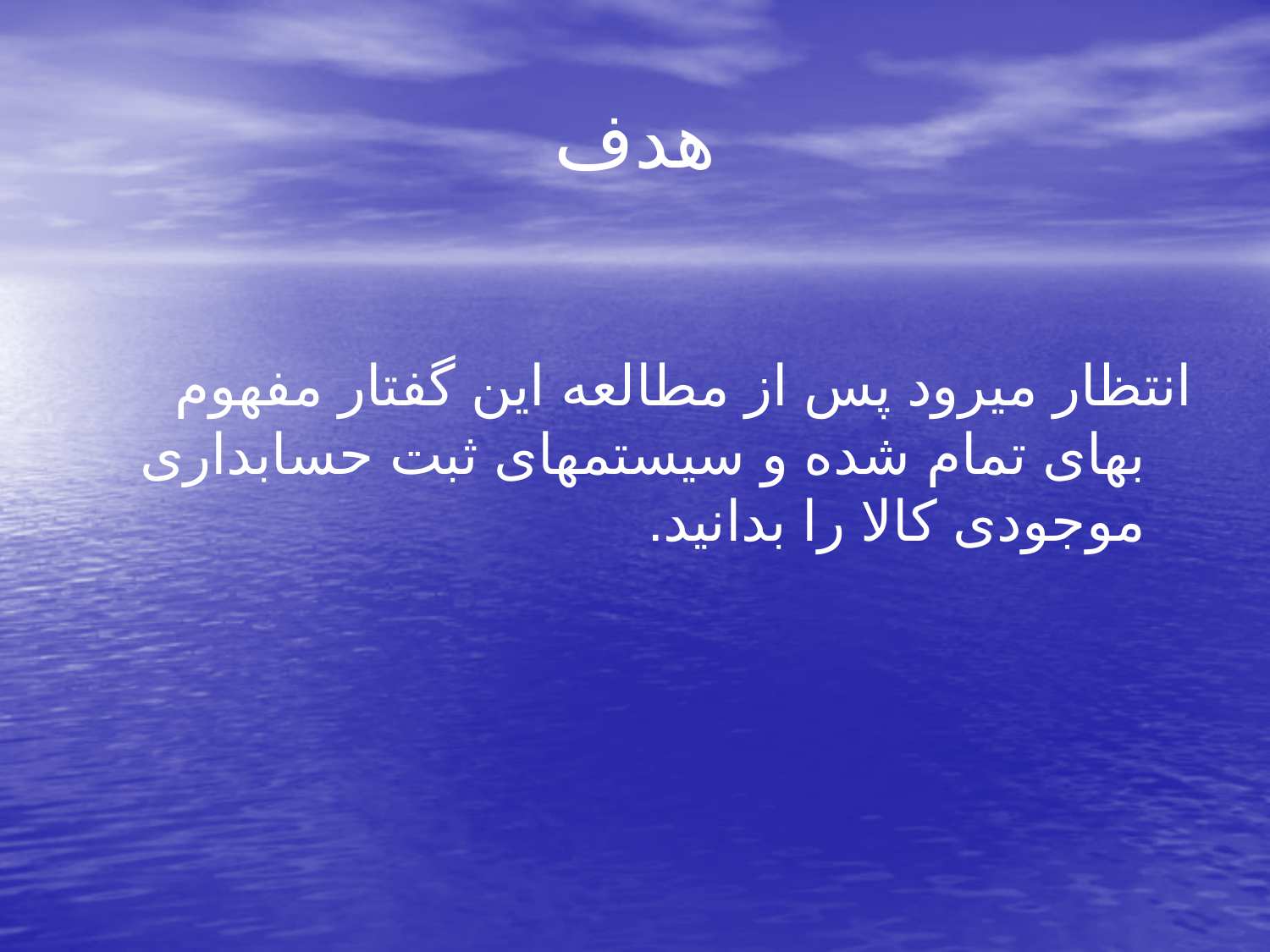

# هدف

انتظار میرود پس از مطالعه این گفتار مفهوم بهای تمام شده و سیستمهای ثبت حسابداری موجودی کالا را بدانید.